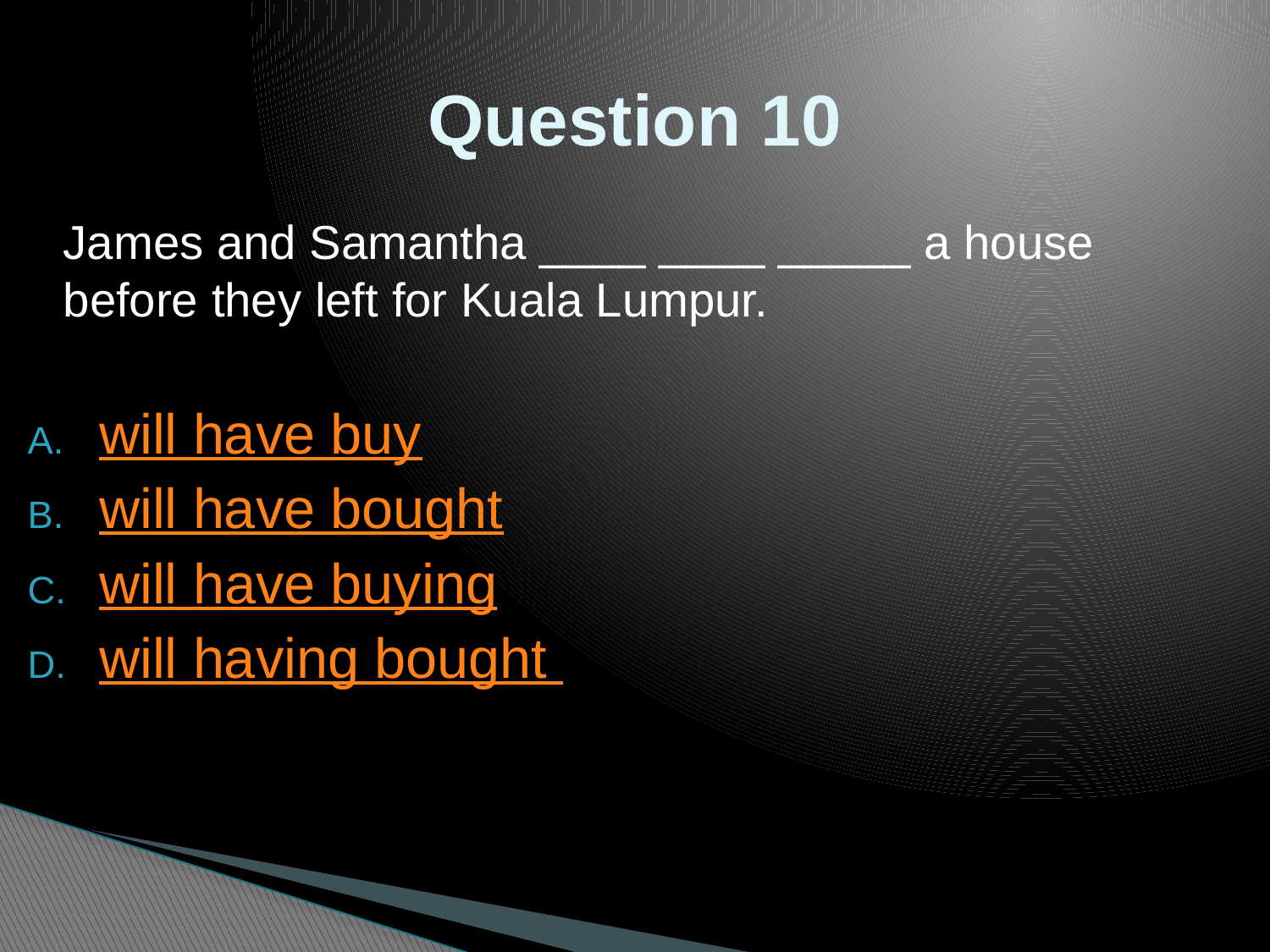

# Question 10
	James and Samantha ____ ____ _____ a house before they left for Kuala Lumpur.

will have buy
will have bought
will have buying
will having bought